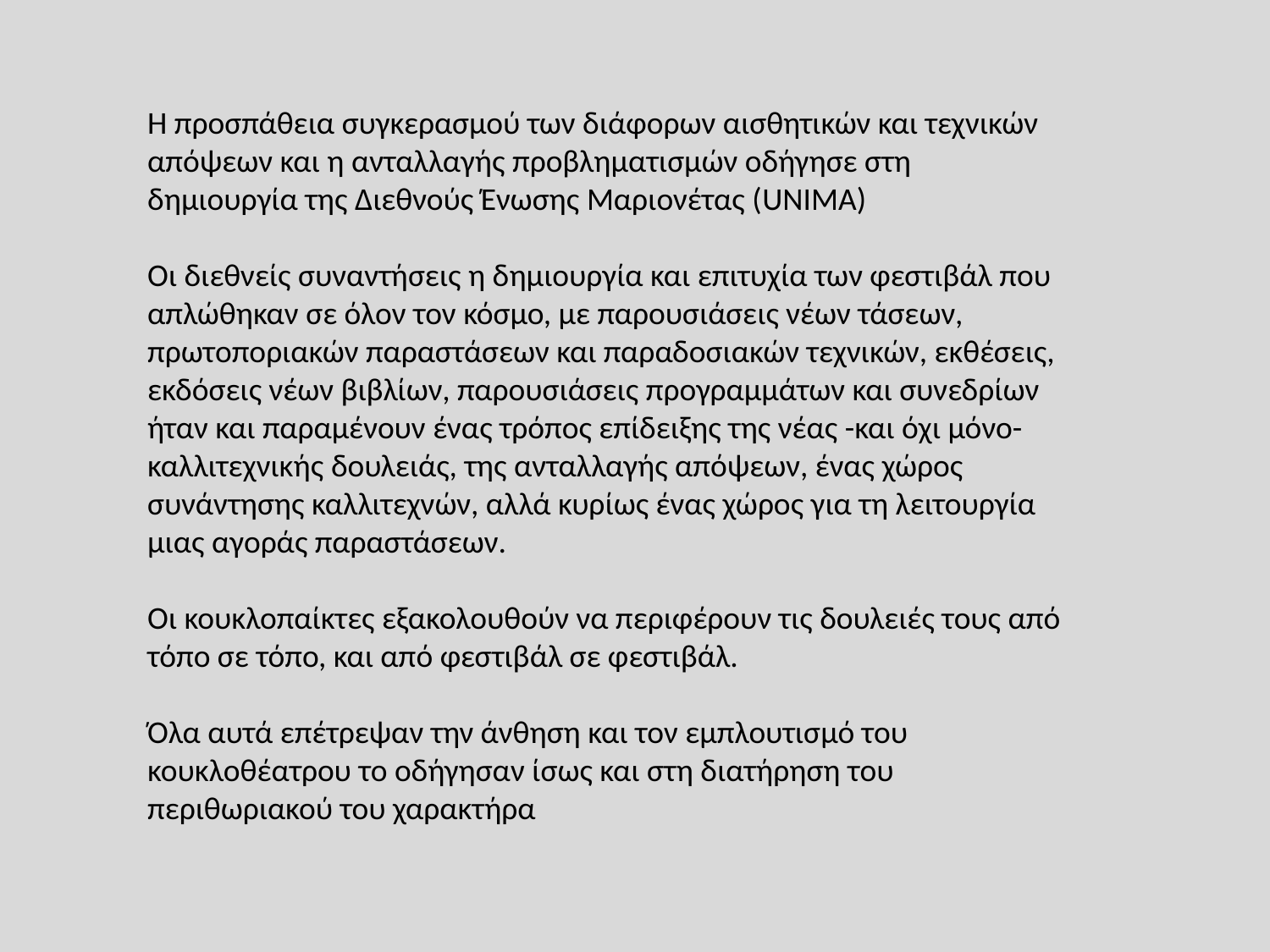

Η προσπάθεια συγκερασμού των διάφορων αισθητικών και τεχνικών απόψεων και η ανταλλαγής προβληματισμών οδήγησε στη δημιουργία της Διεθνούς Ένωσης Μαριονέτας (UNIMA)

Οι διεθνείς συναντήσεις η δημιουργία και επιτυχία των φεστιβάλ που απλώθηκαν σε όλον τον κόσμο, με παρουσιάσεις νέων τάσεων, πρωτοποριακών παραστάσεων και παραδοσιακών τεχνικών, εκθέσεις, εκδόσεις νέων βιβλίων, παρουσιάσεις προγραμμάτων και συνεδρίων ήταν και παραμένουν ένας τρόπος επίδειξης της νέας -και όχι μόνο- καλλιτεχνικής δουλειάς, της ανταλλαγής απόψεων, ένας χώρος συνάντησης καλλιτεχνών, αλλά κυρίως ένας χώρος για τη λειτουργία μιας αγοράς παραστάσεων.

Οι κουκλοπαίκτες εξακολουθούν να περιφέρουν τις δουλειές τους από τόπο σε τόπο, και από φεστιβάλ σε φεστιβάλ.

Όλα αυτά επέτρεψαν την άνθηση και τον εμπλουτισμό του κουκλοθέατρου το οδήγησαν ίσως και στη διατήρηση του περιθωριακού του χαρακτήρα